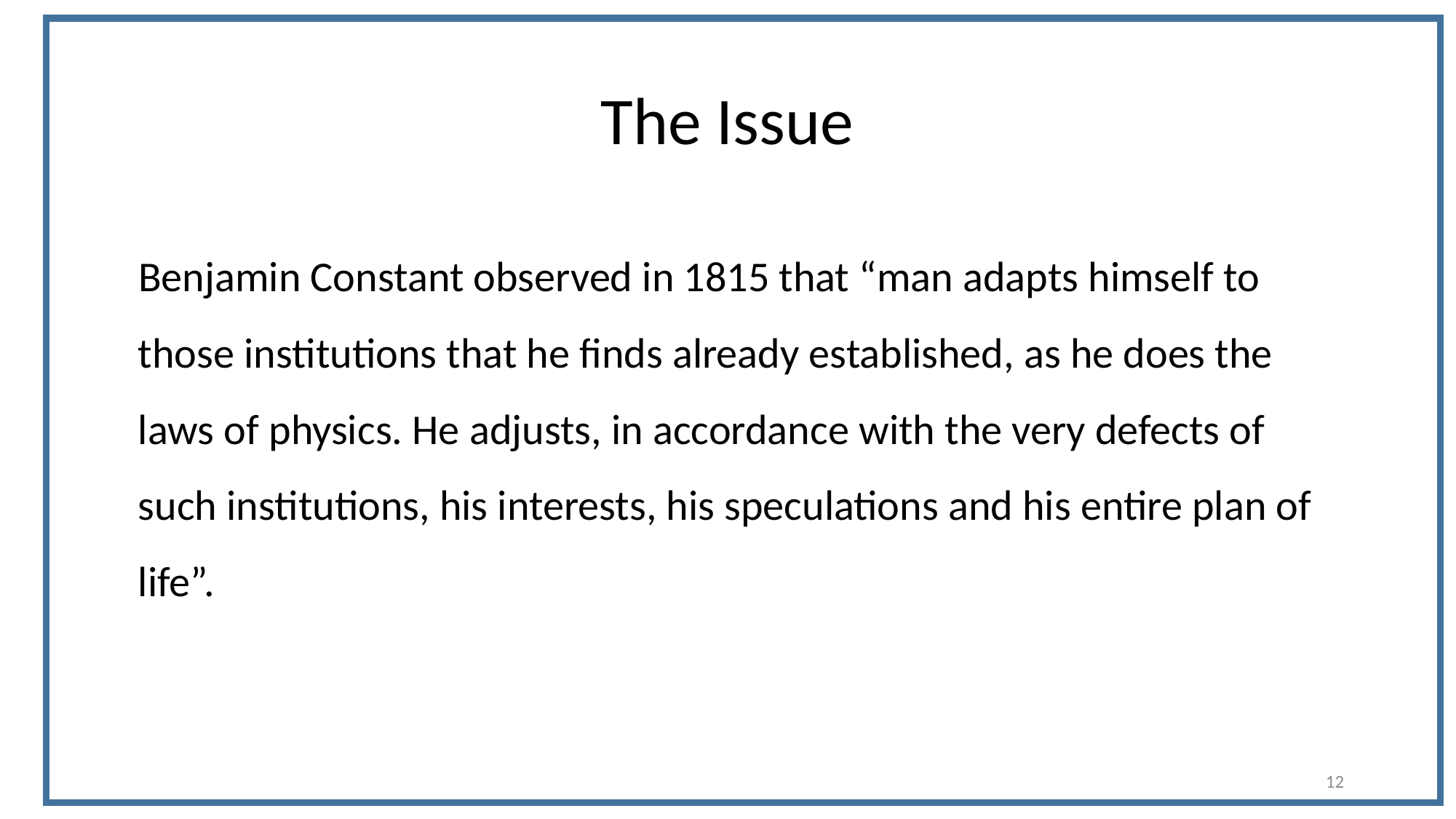

# The Issue
Benjamin Constant observed in 1815 that “man adapts himself to those institutions that he finds already established, as he does the laws of physics. He adjusts, in accordance with the very defects of such institutions, his interests, his speculations and his entire plan of life”.
12